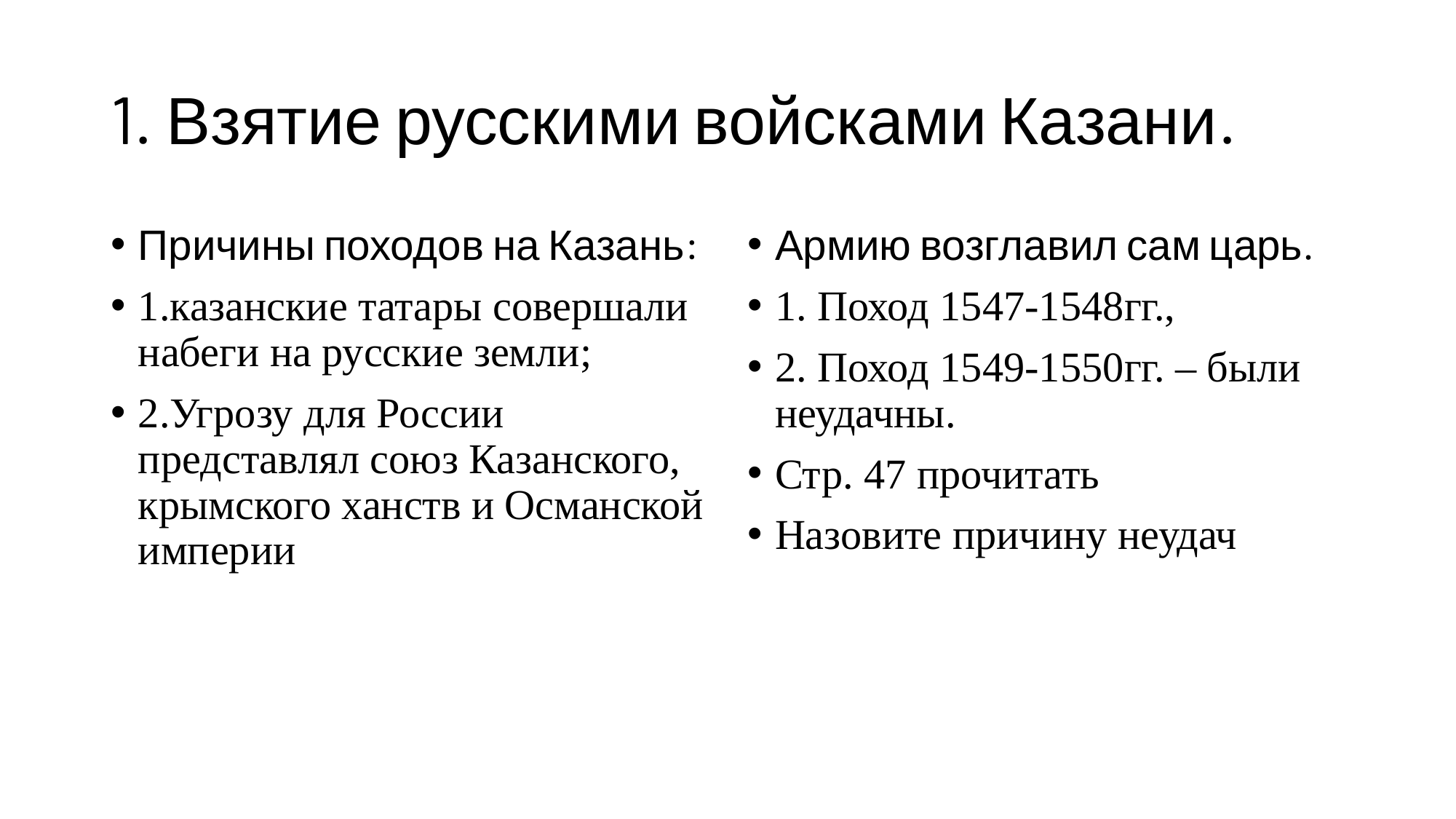

# 1. Взятие русскими войсками Казани.
Причины походов на Казань:
1.казанские татары совершали набеги на русские земли;
2.Угрозу для России представлял союз Казанского, крымского ханств и Османской империи
Армию возглавил сам царь.
1. Поход 1547-1548гг.,
2. Поход 1549-1550гг. – были неудачны.
Стр. 47 прочитать
Назовите причину неудач